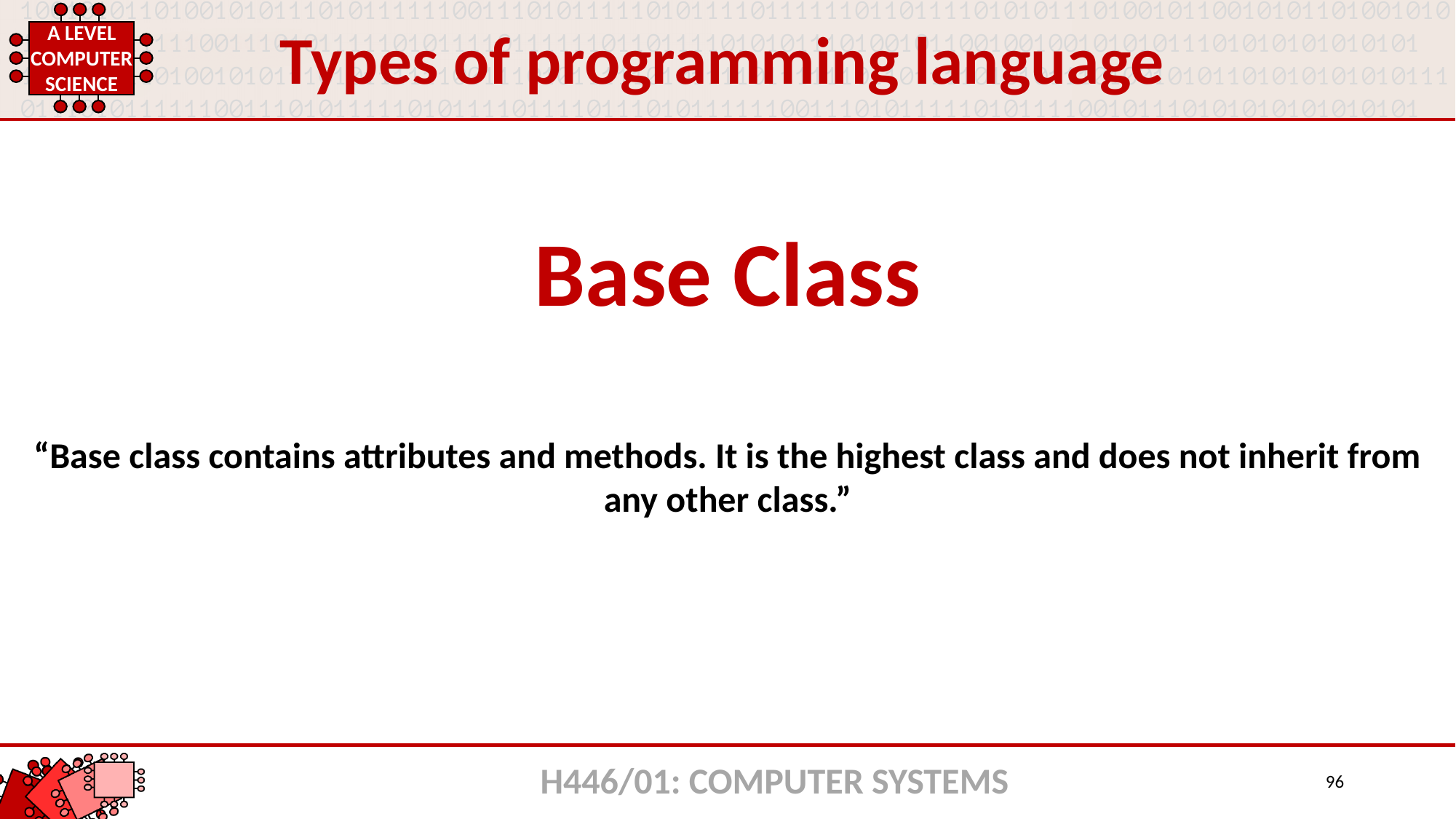

Types of programming language
Base Class
“Base class contains attributes and methods. It is the highest class and does not inherit from any other class.”
H446/01: COMPUTER SYSTEMS
96